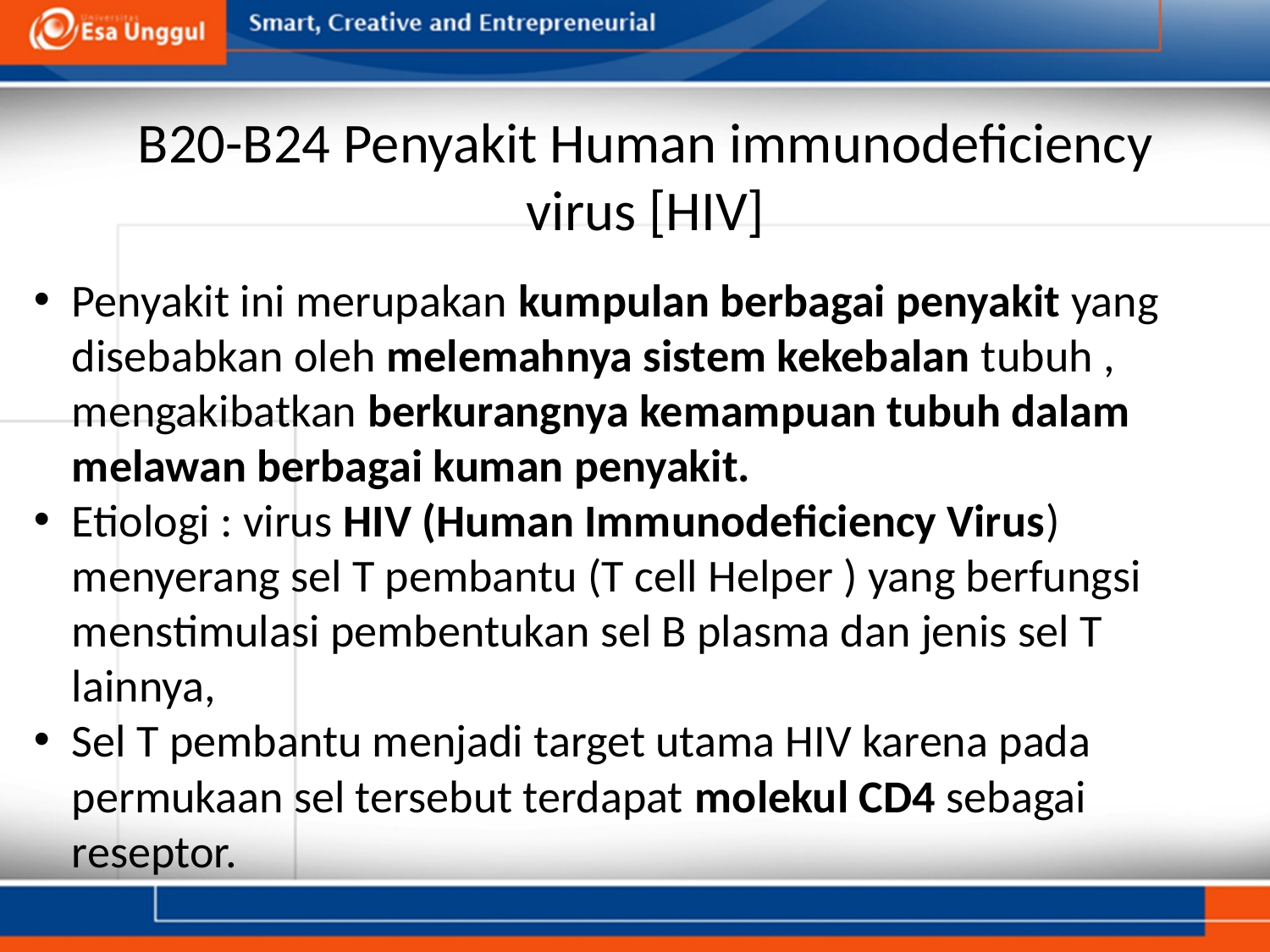

# B20-B24 Penyakit Human immunodeficiency virus [HIV]
Penyakit ini merupakan kumpulan berbagai penyakit yang disebabkan oleh melemahnya sistem kekebalan tubuh , mengakibatkan berkurangnya kemampuan tubuh dalam melawan berbagai kuman penyakit.
Etiologi : virus HIV (Human Immunodeficiency Virus) menyerang sel T pembantu (T cell Helper ) yang berfungsi menstimulasi pembentukan sel B plasma dan jenis sel T lainnya,
Sel T pembantu menjadi target utama HIV karena pada permukaan sel tersebut terdapat molekul CD4 sebagai reseptor.